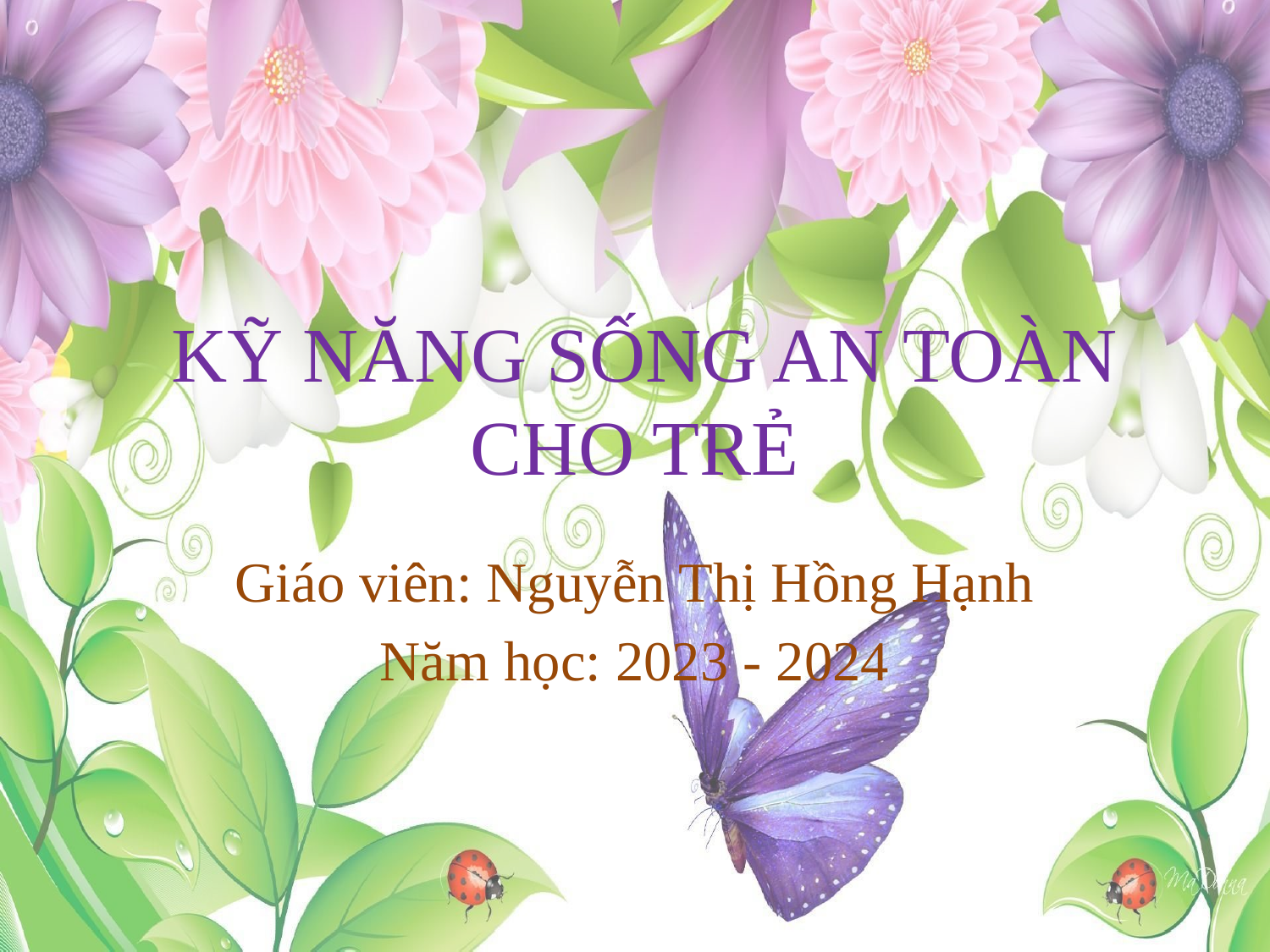

# KỸ NĂNG SỐNG AN TOÀN CHO TRẺ
Giáo viên: Nguyễn Thị Hồng Hạnh
Năm học: 2023 - 2024